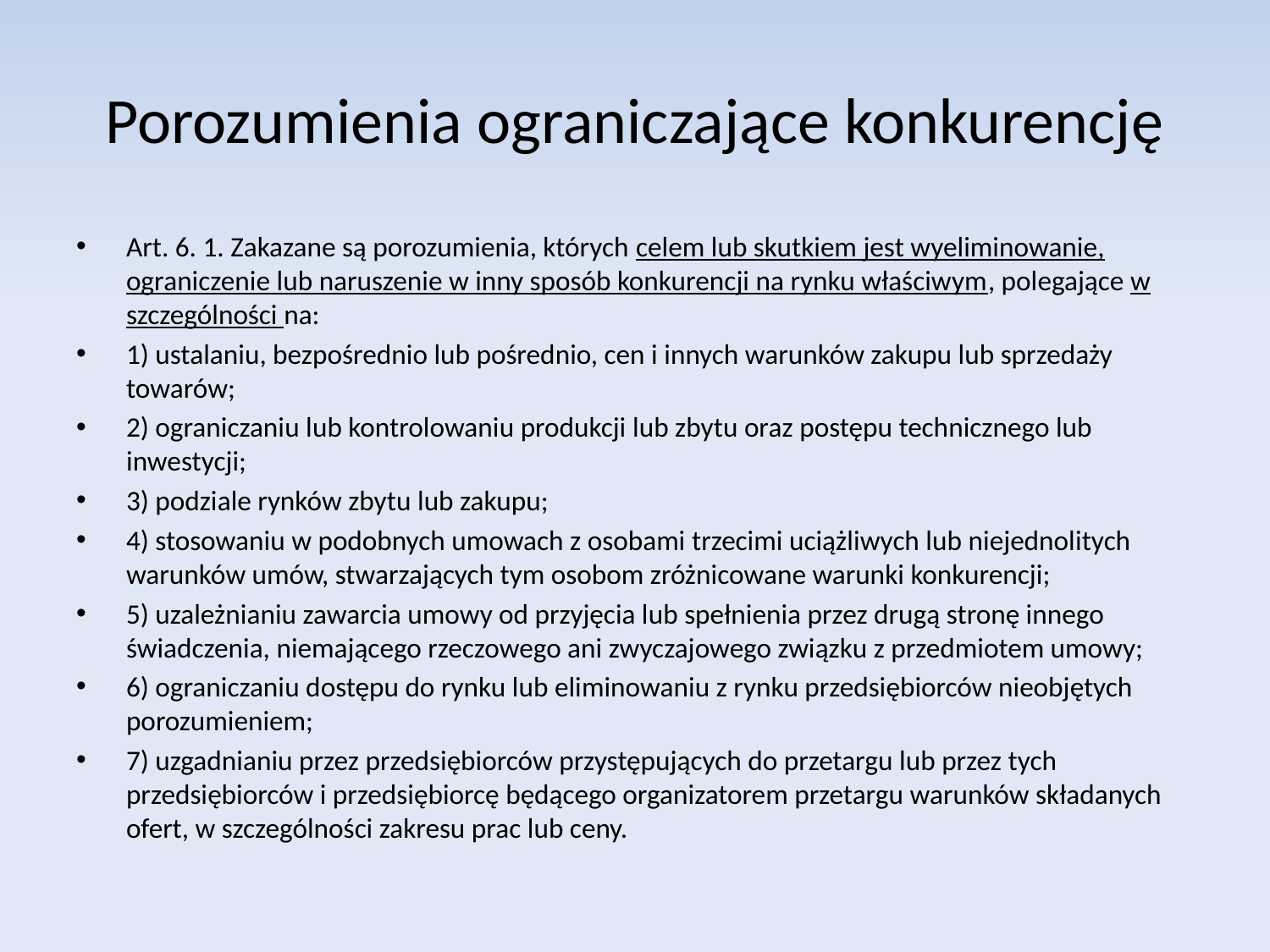

# Porozumienia ograniczające konkurencję
Art. 6. 1. Zakazane są porozumienia, których celem lub skutkiem jest wyeliminowanie, ograniczenie lub naruszenie w inny sposób konkurencji na rynku właściwym, polegające w szczególności na:
1) ustalaniu, bezpośrednio lub pośrednio, cen i innych warunków zakupu lub sprzedaży towarów;
2) ograniczaniu lub kontrolowaniu produkcji lub zbytu oraz postępu technicznego lub inwestycji;
3) podziale rynków zbytu lub zakupu;
4) stosowaniu w podobnych umowach z osobami trzecimi uciążliwych lub niejednolitych warunków umów, stwarzających tym osobom zróżnicowane warunki konkurencji;
5) uzależnianiu zawarcia umowy od przyjęcia lub spełnienia przez drugą stronę innego świadczenia, niemającego rzeczowego ani zwyczajowego związku z przedmiotem umowy;
6) ograniczaniu dostępu do rynku lub eliminowaniu z rynku przedsiębiorców nieobjętych porozumieniem;
7) uzgadnianiu przez przedsiębiorców przystępujących do przetargu lub przez tych przedsiębiorców i przedsiębiorcę będącego organizatorem przetargu warunków składanych ofert, w szczególności zakresu prac lub ceny.